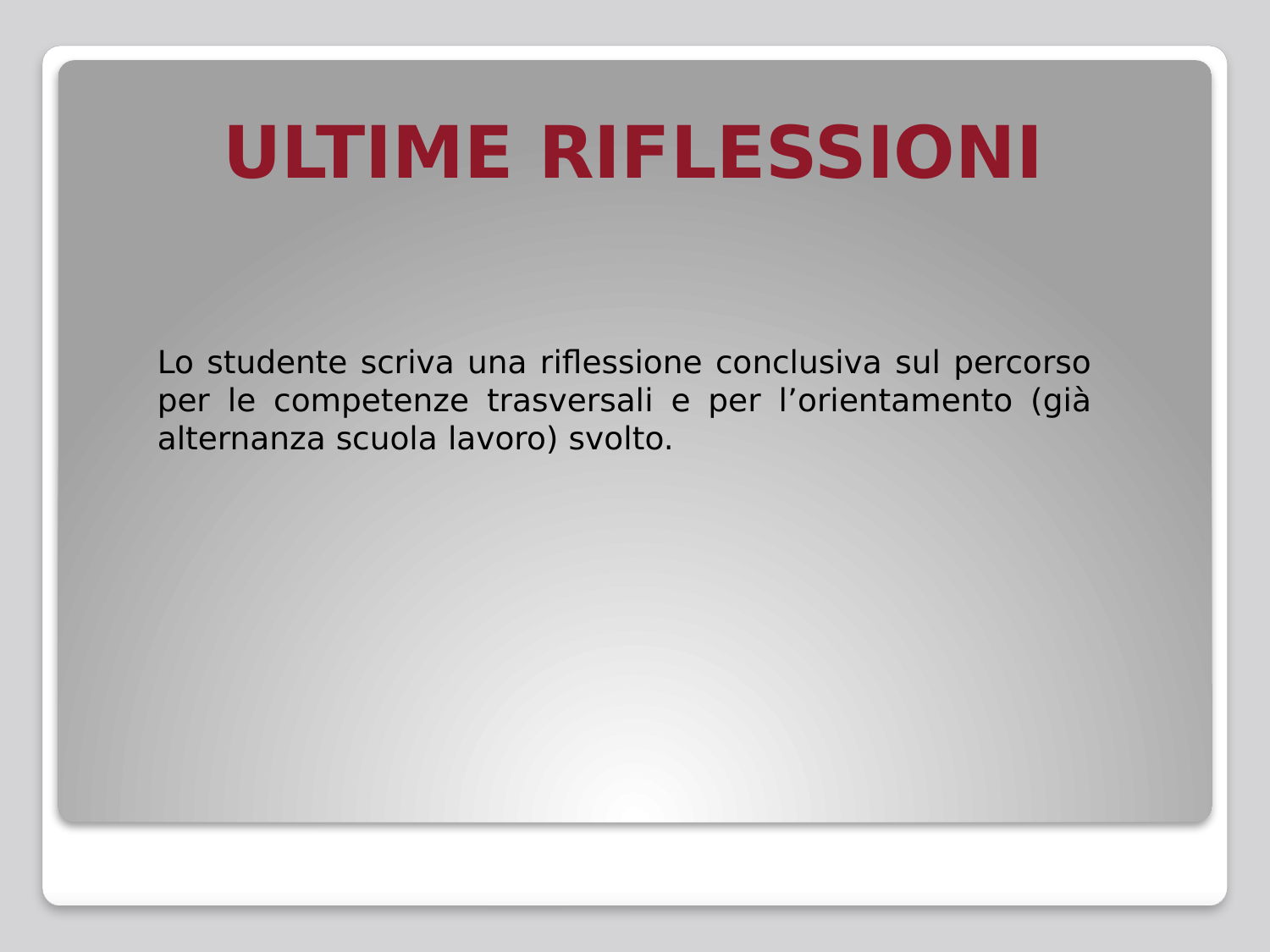

# ULTIME RIFLESSIONI
Lo studente scriva una riflessione conclusiva sul percorso per le competenze trasversali e per l’orientamento (già alternanza scuola lavoro) svolto.